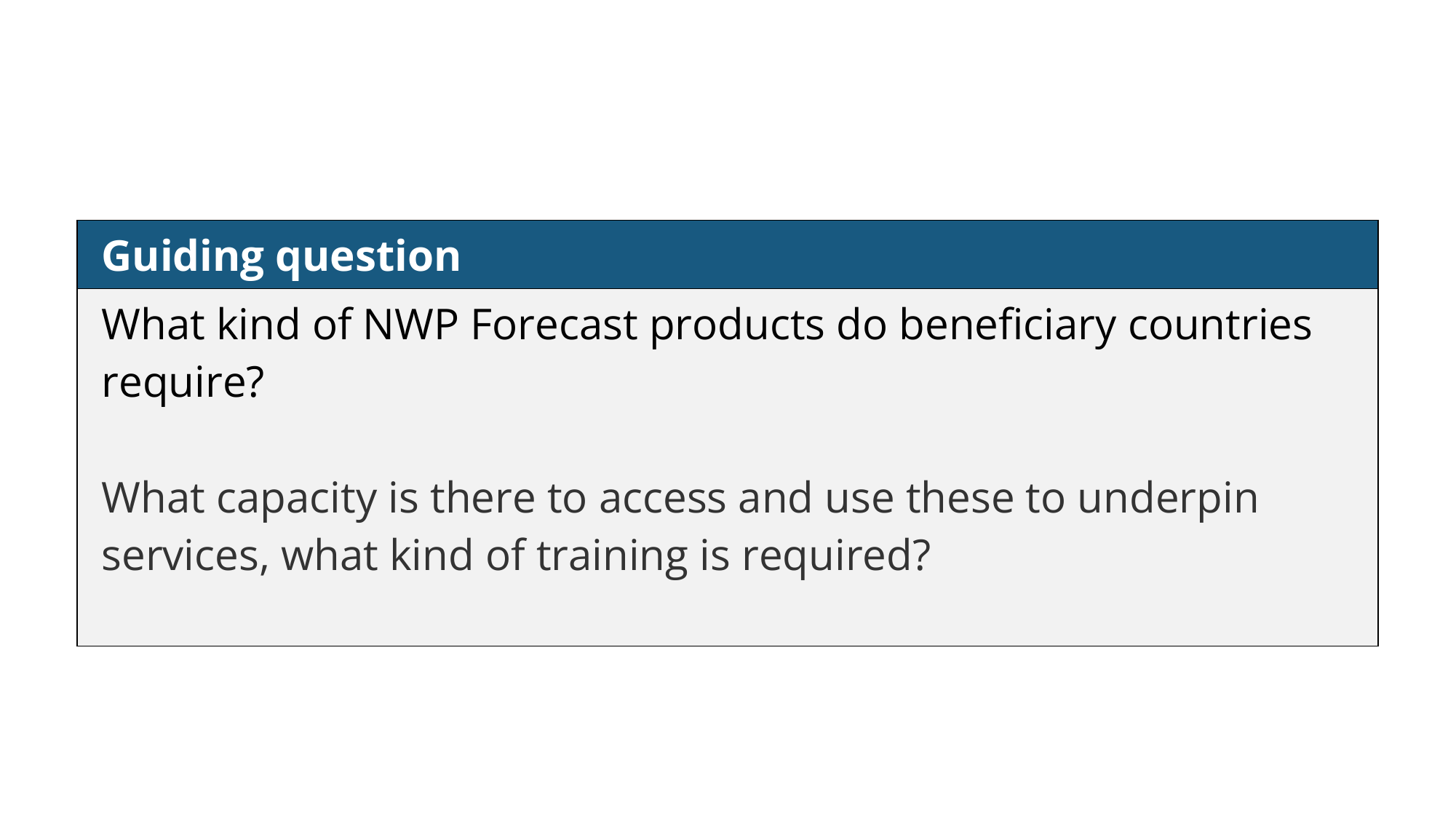

| Guiding question |
| --- |
| What kind of NWP Forecast products do beneficiary countries require? What capacity is there to access and use these to underpin services, what kind of training is required? |